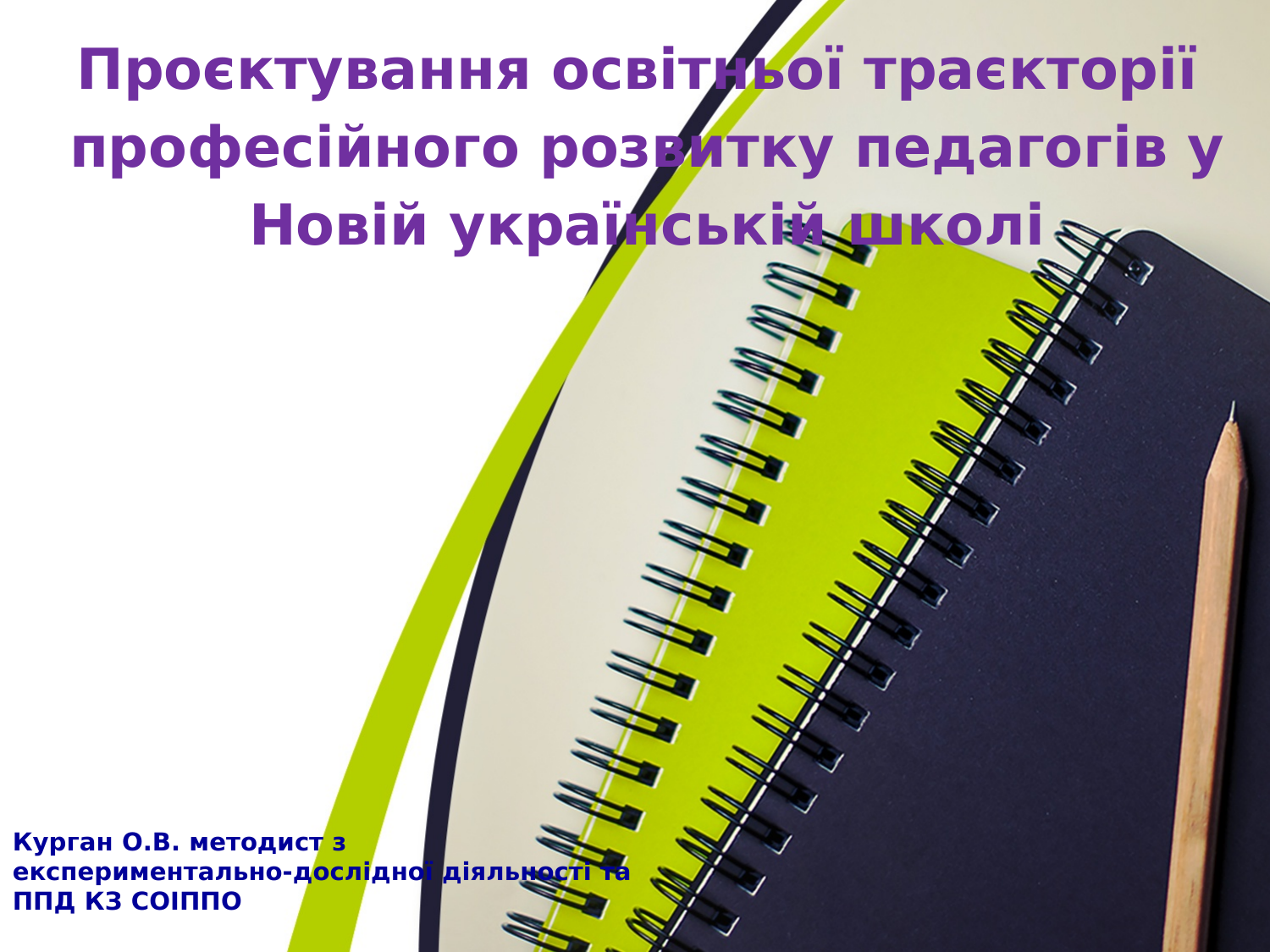

Проєктування освітньої траєкторії
професійного розвитку педагогів у Новій українській школі
Курган О.В. методист з експериментально-дослідної діяльності та ППД КЗ СОІППО